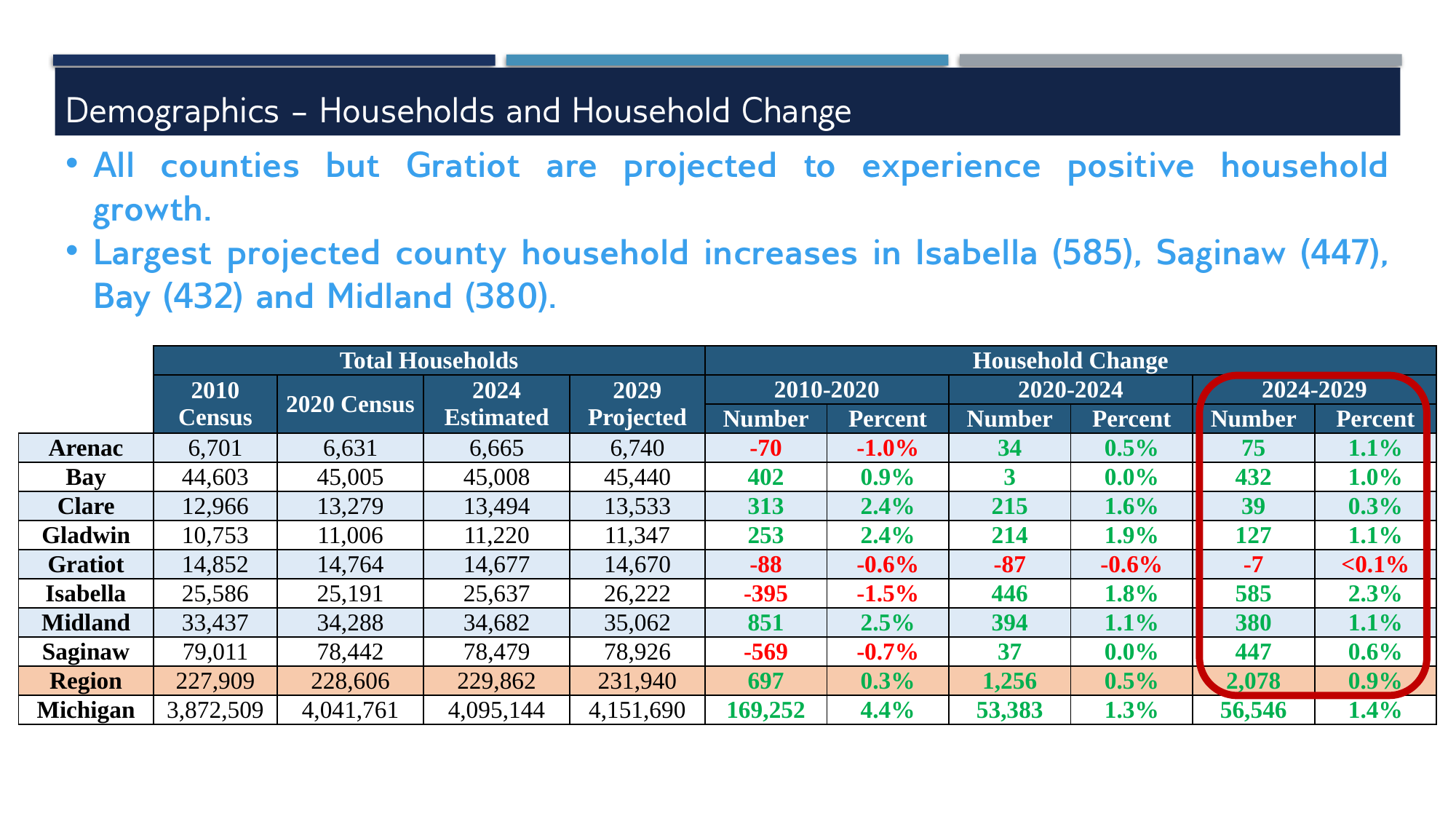

Demographics – Households and Household Change
All counties but Gratiot are projected to experience positive household growth.
Largest projected county household increases in Isabella (585), Saginaw (447), Bay (432) and Midland (380).
|  | Total Households |  |  |  | Household Change |  |  |  |  |  |
| --- | --- | --- | --- | --- | --- | --- | --- | --- | --- | --- |
|  | 2010 Census | 2020 Census | 2024 Estimated | 2029 Projected | 2010-2020 |  | 2020-2024 |  | 2024-2029 |  |
|  |  |  |  |  | Number | Percent | Number | Percent | Number | Percent |
| Arenac | 6,701 | 6,631 | 6,665 | 6,740 | -70 | -1.0% | 34 | 0.5% | 75 | 1.1% |
| Bay | 44,603 | 45,005 | 45,008 | 45,440 | 402 | 0.9% | 3 | 0.0% | 432 | 1.0% |
| Clare | 12,966 | 13,279 | 13,494 | 13,533 | 313 | 2.4% | 215 | 1.6% | 39 | 0.3% |
| Gladwin | 10,753 | 11,006 | 11,220 | 11,347 | 253 | 2.4% | 214 | 1.9% | 127 | 1.1% |
| Gratiot | 14,852 | 14,764 | 14,677 | 14,670 | -88 | -0.6% | -87 | -0.6% | -7 | <0.1% |
| Isabella | 25,586 | 25,191 | 25,637 | 26,222 | -395 | -1.5% | 446 | 1.8% | 585 | 2.3% |
| Midland | 33,437 | 34,288 | 34,682 | 35,062 | 851 | 2.5% | 394 | 1.1% | 380 | 1.1% |
| Saginaw | 79,011 | 78,442 | 78,479 | 78,926 | -569 | -0.7% | 37 | 0.0% | 447 | 0.6% |
| Region | 227,909 | 228,606 | 229,862 | 231,940 | 697 | 0.3% | 1,256 | 0.5% | 2,078 | 0.9% |
| Michigan | 3,872,509 | 4,041,761 | 4,095,144 | 4,151,690 | 169,252 | 4.4% | 53,383 | 1.3% | 56,546 | 1.4% |